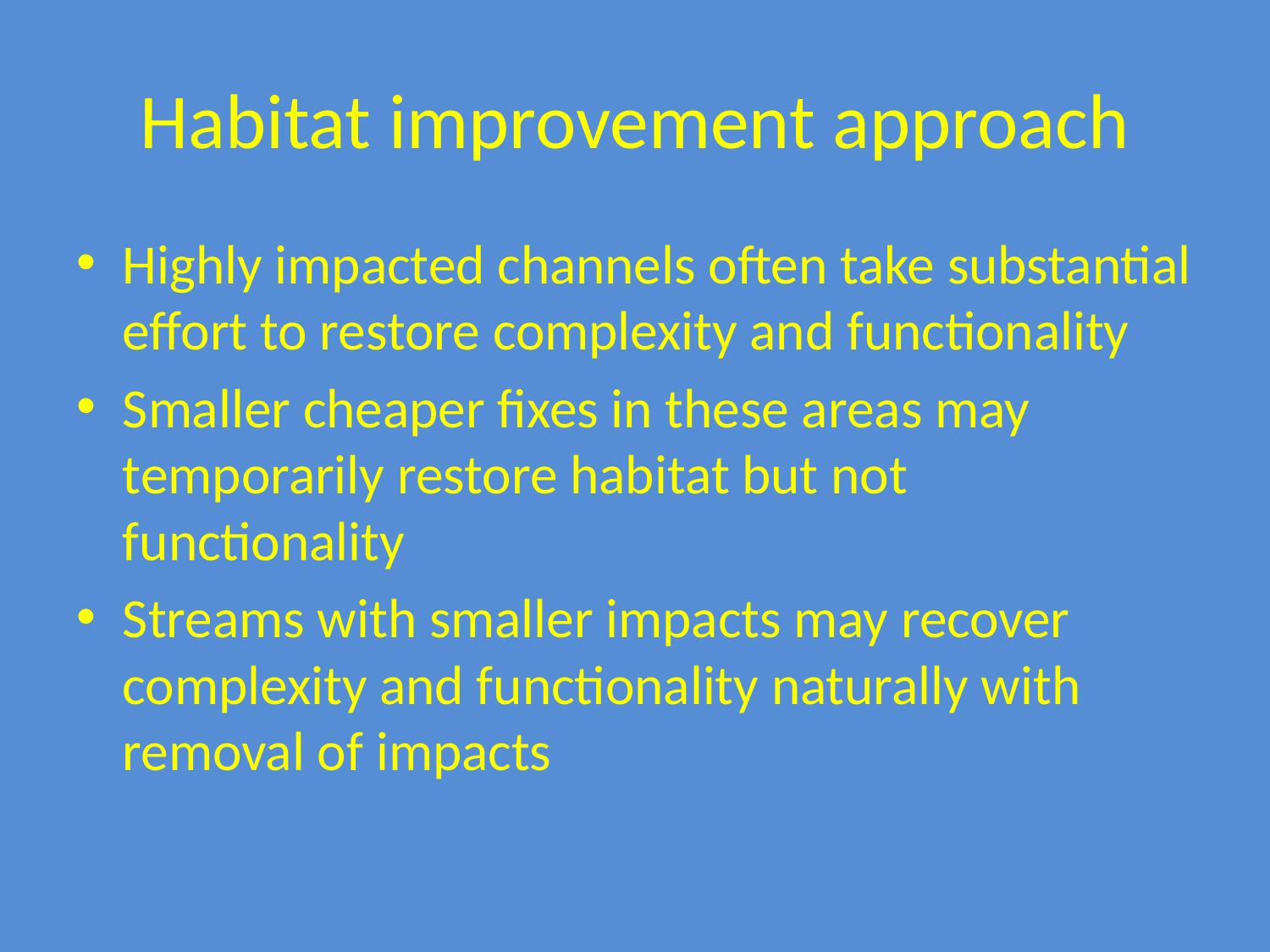

# Habitat improvement approach
Highly impacted channels often take substantial effort to restore complexity and functionality
Smaller cheaper fixes in these areas may temporarily restore habitat but not functionality
Streams with smaller impacts may recover complexity and functionality naturally with removal of impacts